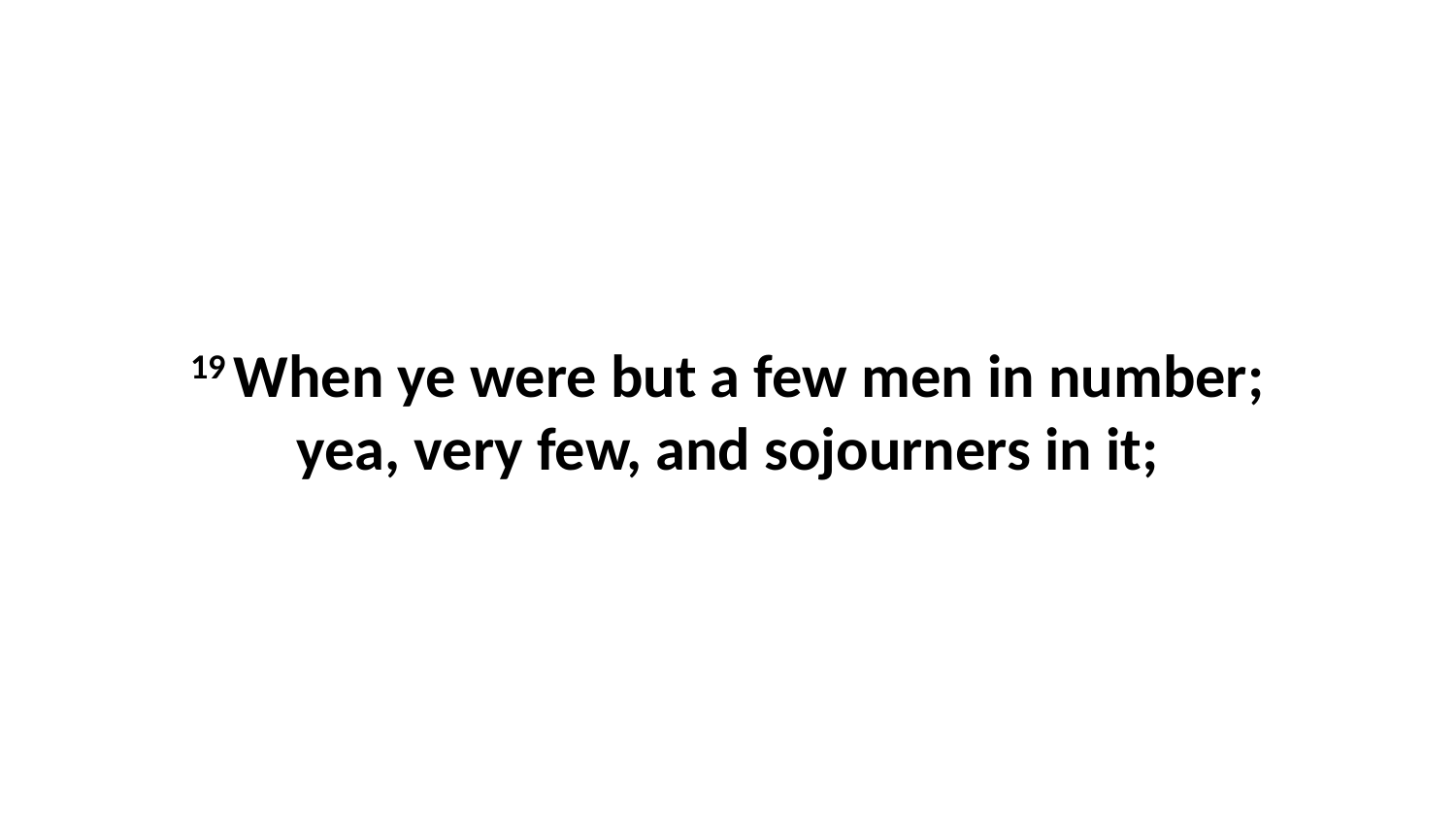

19 When ye were but a few men in number; yea, very few, and sojourners in it;